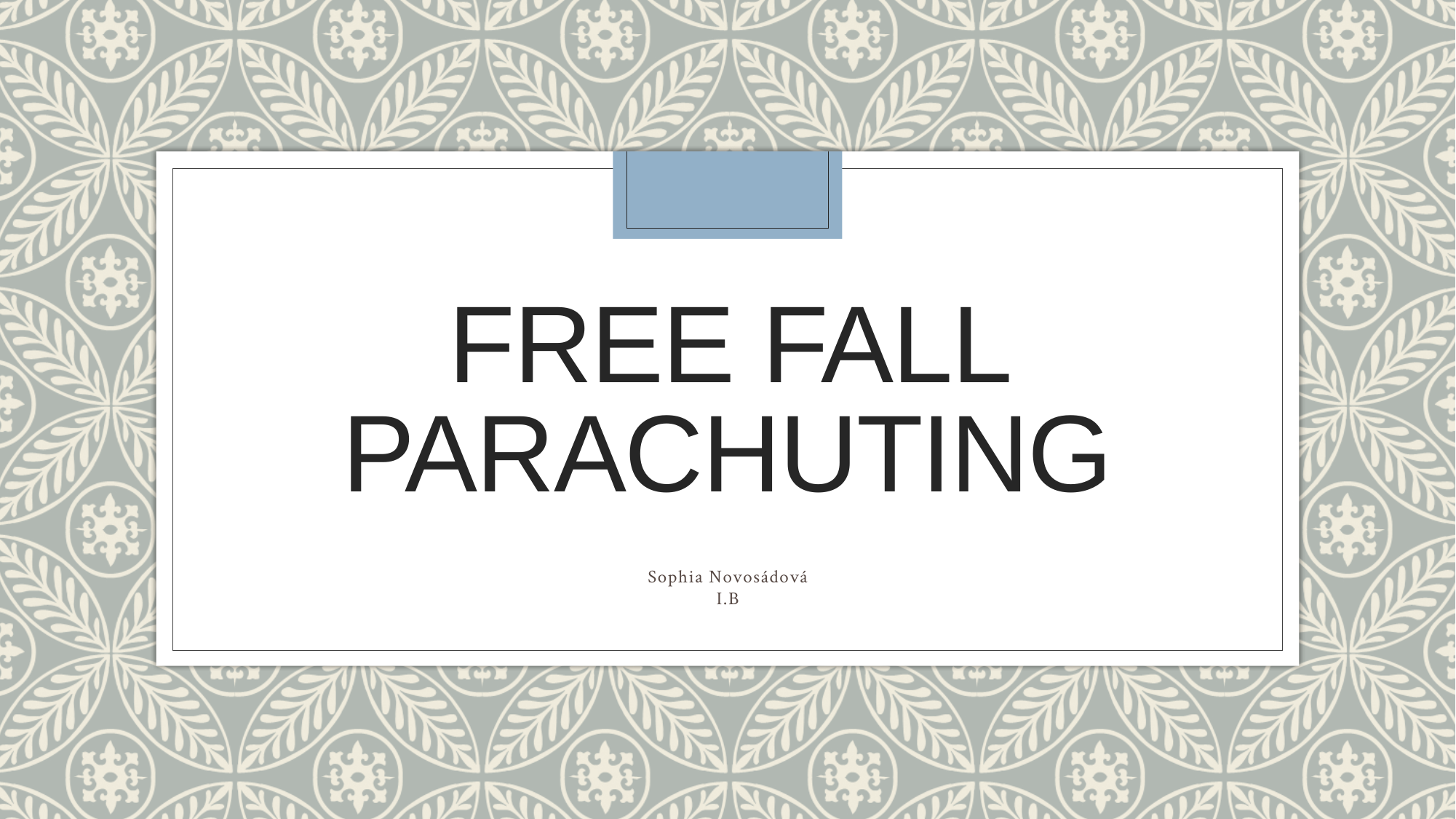

# free fall parachuting
Sophia Novosádová
I.B